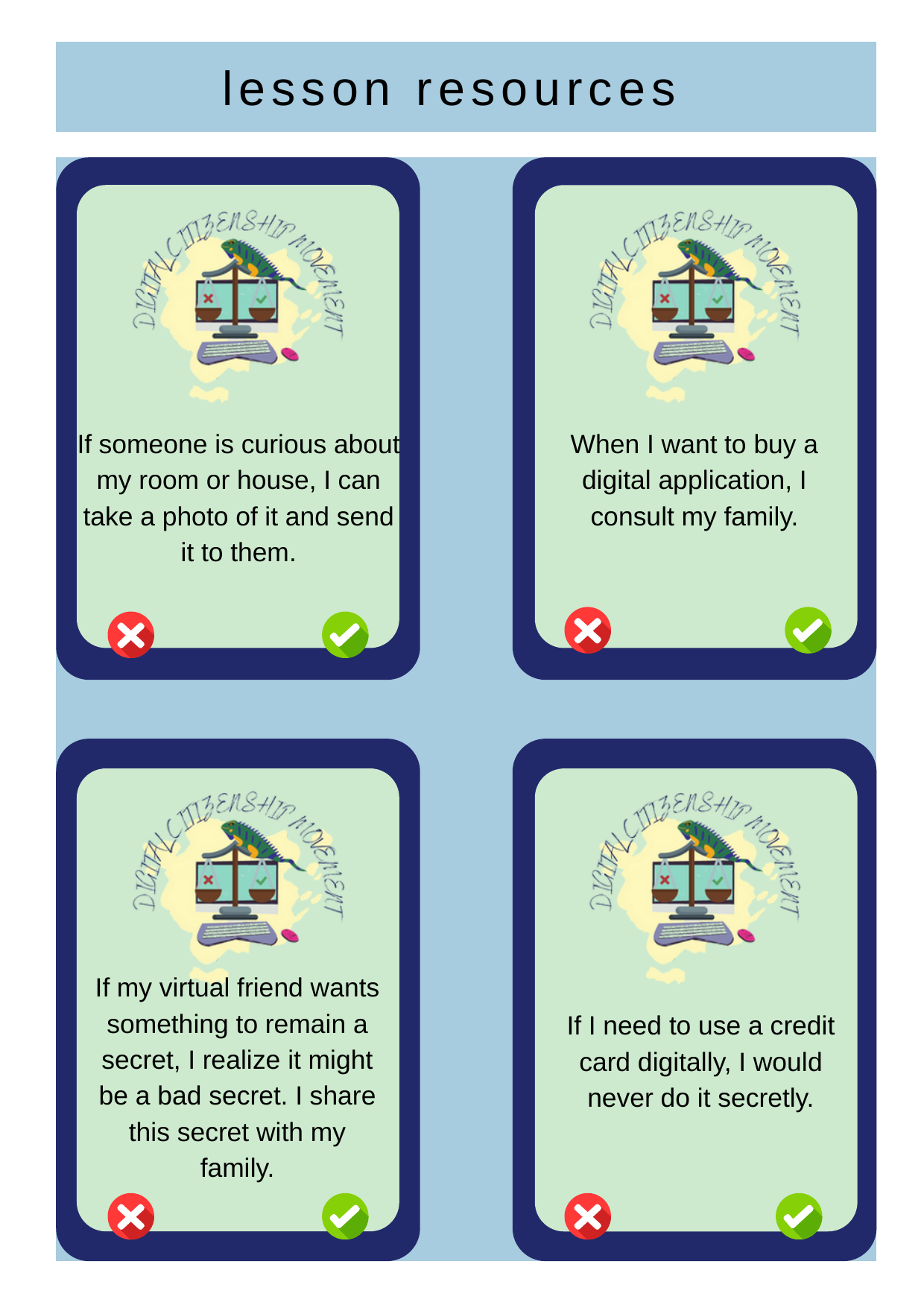

lesson resources

If someone is curious about my room or house, I can take a photo of it and send it to them.
When I want to buy a digital application, I consult my family.

If my virtual friend wants something to remain a secret, I realize it might be a bad secret. I share this secret with my family.
If I need to use a credit card digitally, I would never do it secretly.